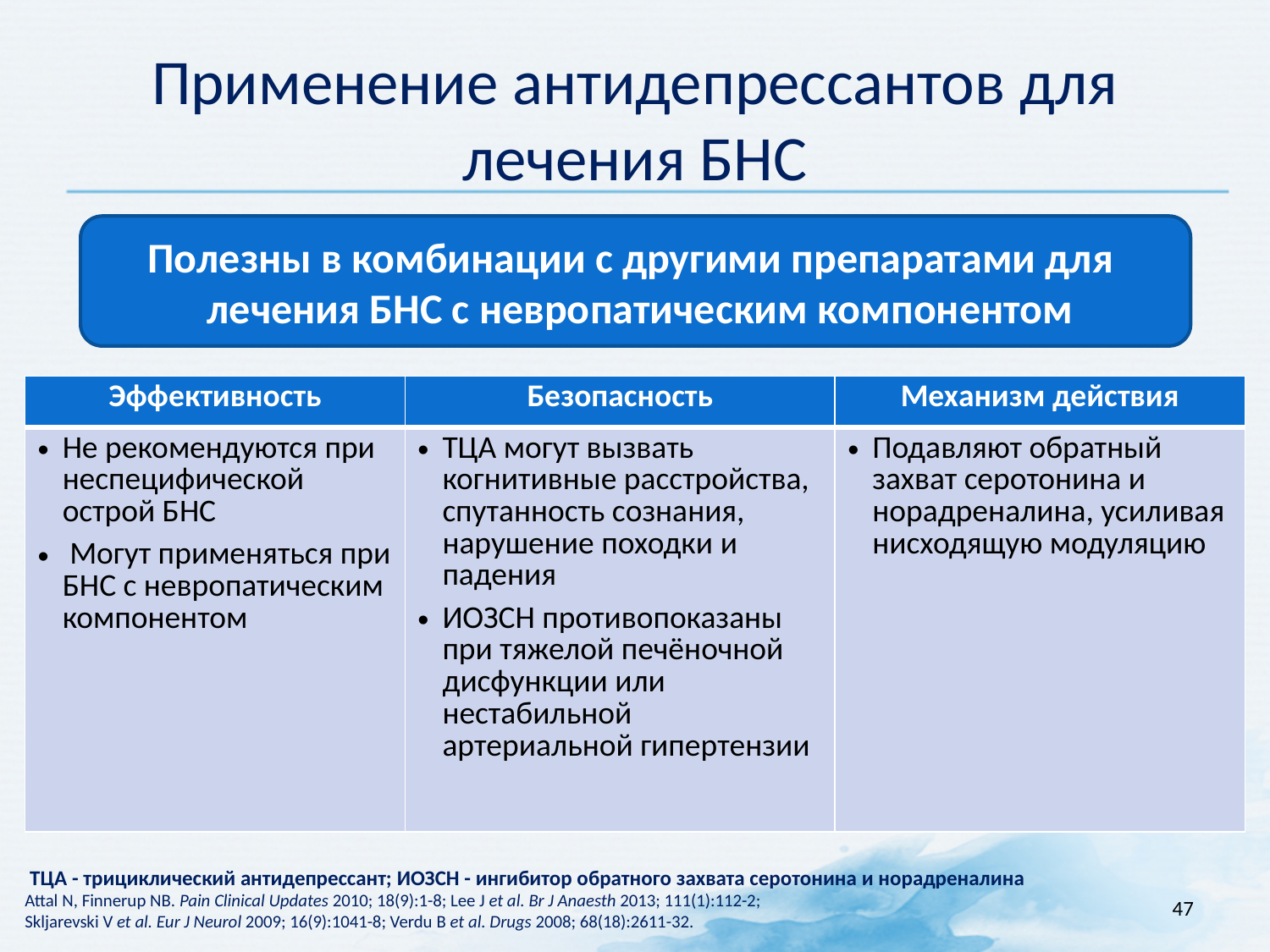

Применение антидепрессантов для лечения БНС
Полезны в комбинации с другими препаратами для
 лечения БНС с невропатическим компонентом
| Эффективность | Безопасность | Механизм действия |
| --- | --- | --- |
| Не рекомендуются при неспецифической острой БНС Могут применяться при БНС с невропатическим компонентом | ТЦА могут вызвать когнитивные расстройства, спутанность сознания, нарушение походки и падения ИОЗСН противопоказаны при тяжелой печёночной дисфункции или нестабильной артериальной гипертензии | Подавляют обратный захват серотонина и норадреналина, усиливая нисходящую модуляцию |
 ТЦА - трициклический антидепрессант; ИОЗСН - ингибитор обратного захвата серотонина и норадреналина
Attal N, Finnerup NB. Pain Clinical Updates 2010; 18(9):1-8; Lee J et al. Br J Anaesth 2013; 111(1):112-2;
Skljarevski V et al. Eur J Neurol 2009; 16(9):1041-8; Verdu B et al. Drugs 2008; 68(18):2611-32.
47